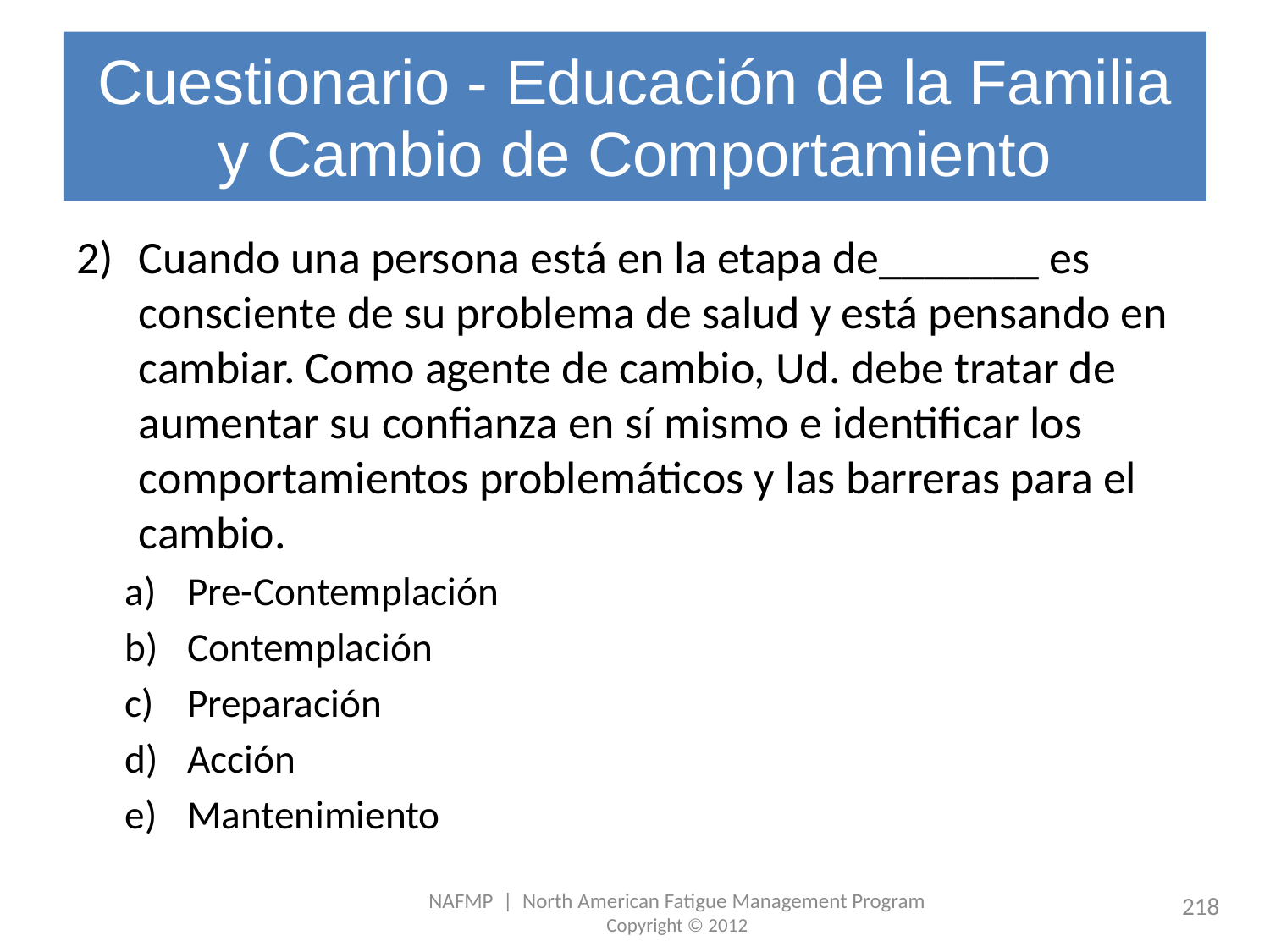

# Cuestionario - Educación de la Familia y Cambio de Comportamiento
Cuando una persona está en la etapa de_______ es consciente de su problema de salud y está pensando en cambiar. Como agente de cambio, Ud. debe tratar de aumentar su confianza en sí mismo e identificar los comportamientos problemáticos y las barreras para el cambio.
Pre-Contemplación
Contemplación
Preparación
Acción
Mantenimiento